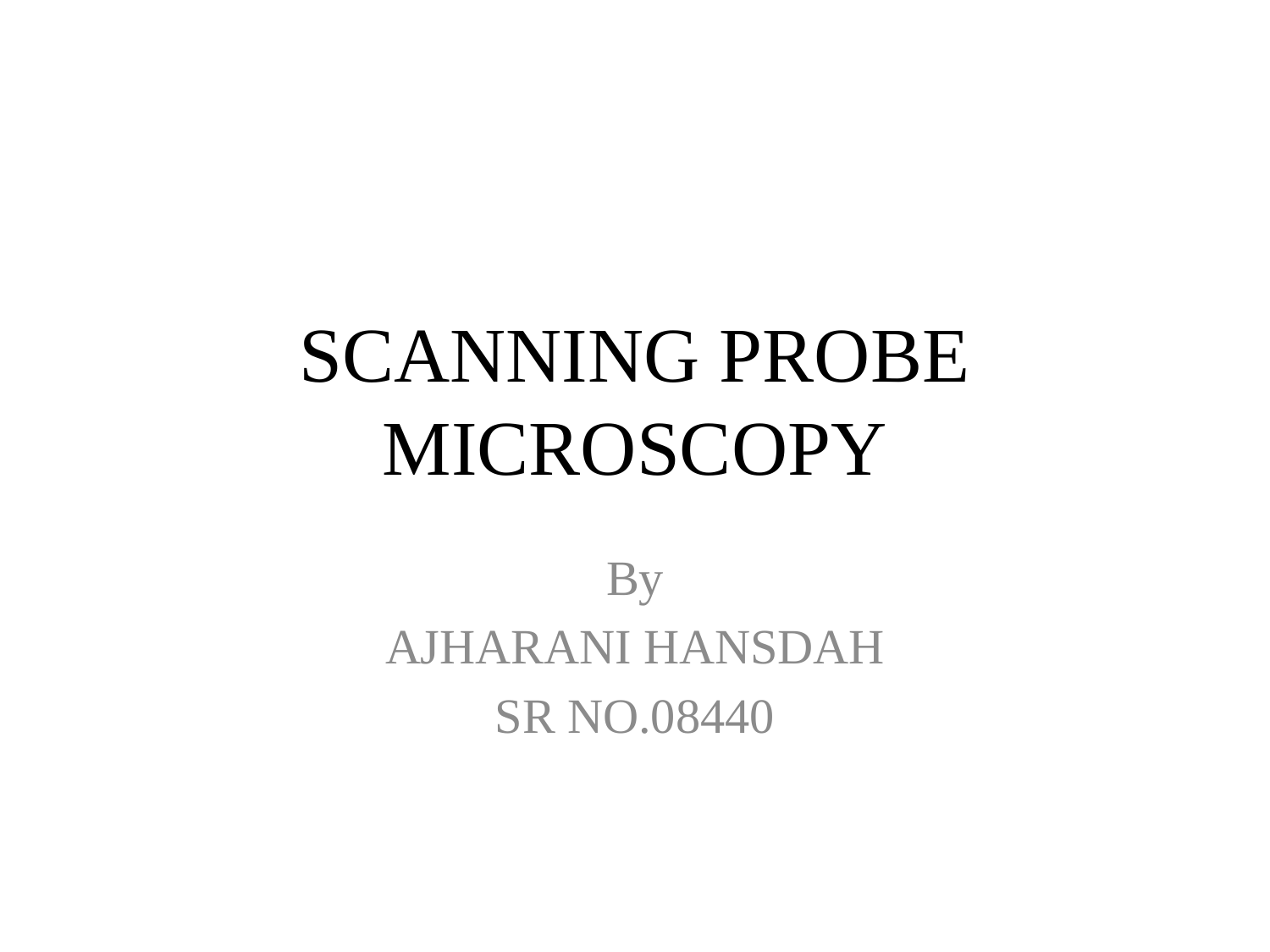

# SCANNING PROBE MICROSCOPY
By
AJHARANI HANSDAH
SR NO.08440